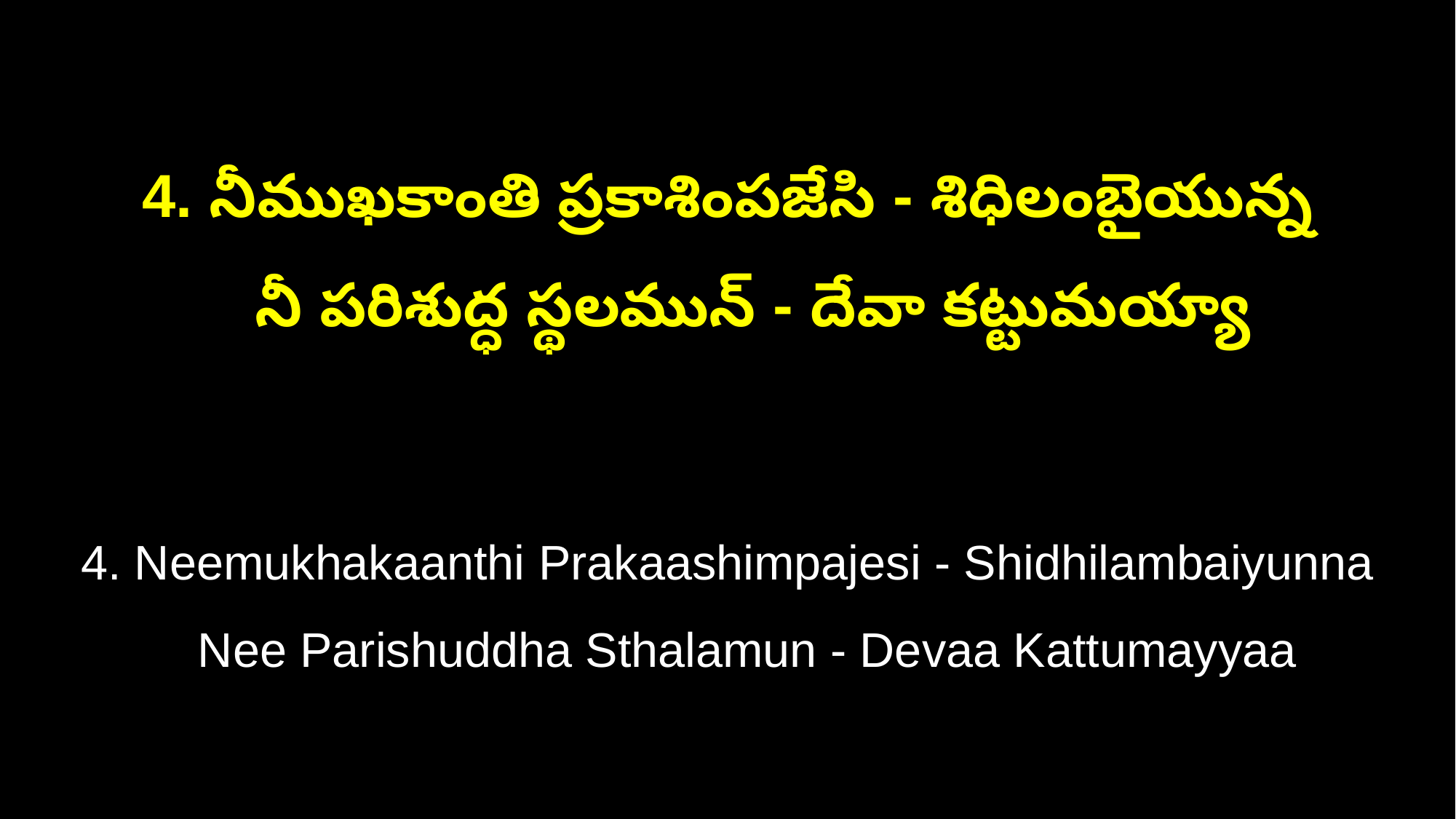

4. నీముఖకాంతి ప్రకాశింపజేసి - శిధిలంబైయున్న
   నీ పరిశుద్ధ స్థలమున్ - దేవా కట్టుమయ్యా
4. Neemukhakaanthi Prakaashimpajesi - Shidhilambaiyunna
   Nee Parishuddha Sthalamun - Devaa Kattumayyaa